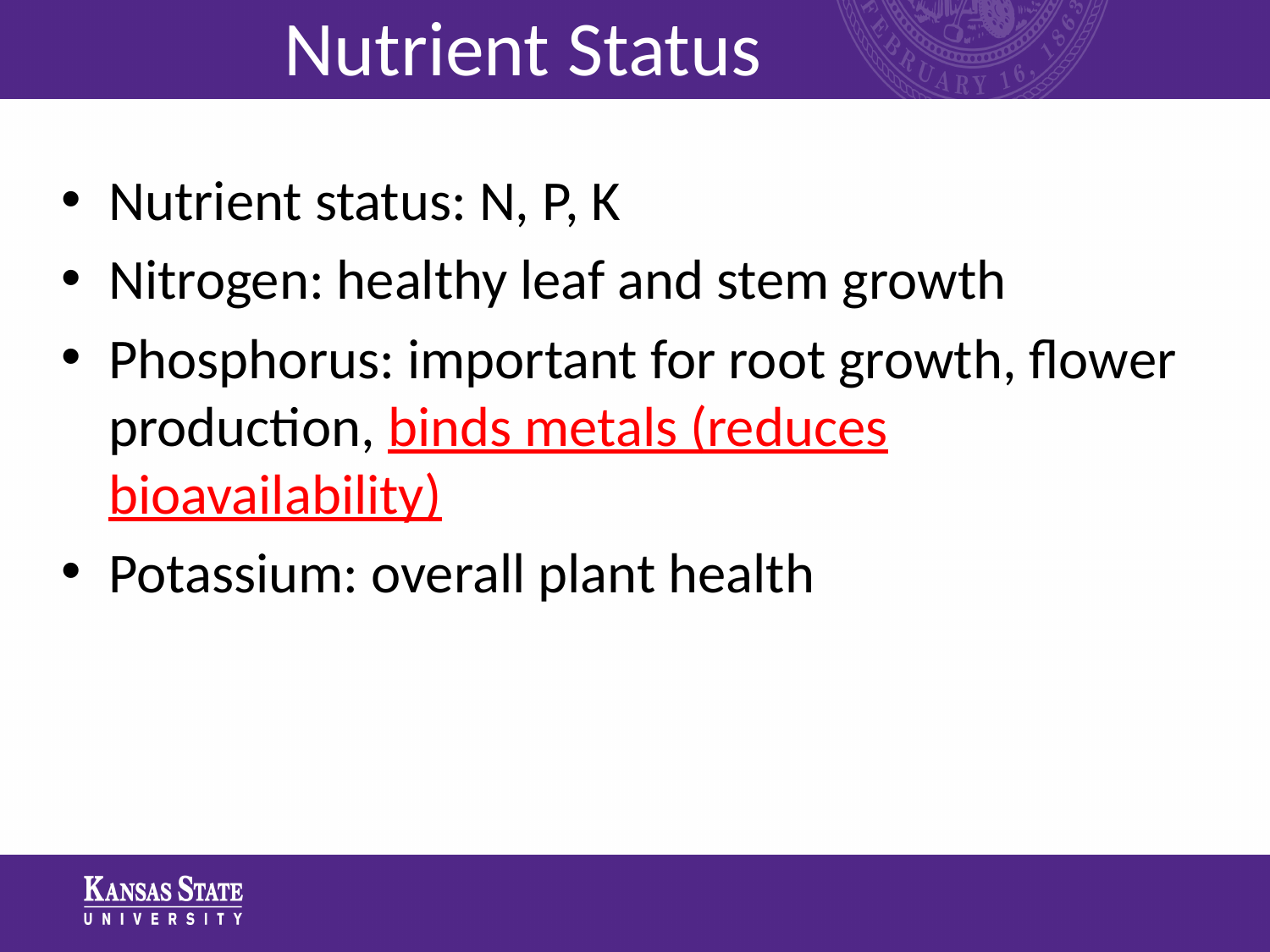

# Nutrient Status
Nutrient status: N, P, K
Nitrogen: healthy leaf and stem growth
Phosphorus: important for root growth, flower production, binds metals (reduces bioavailability)
Potassium: overall plant health